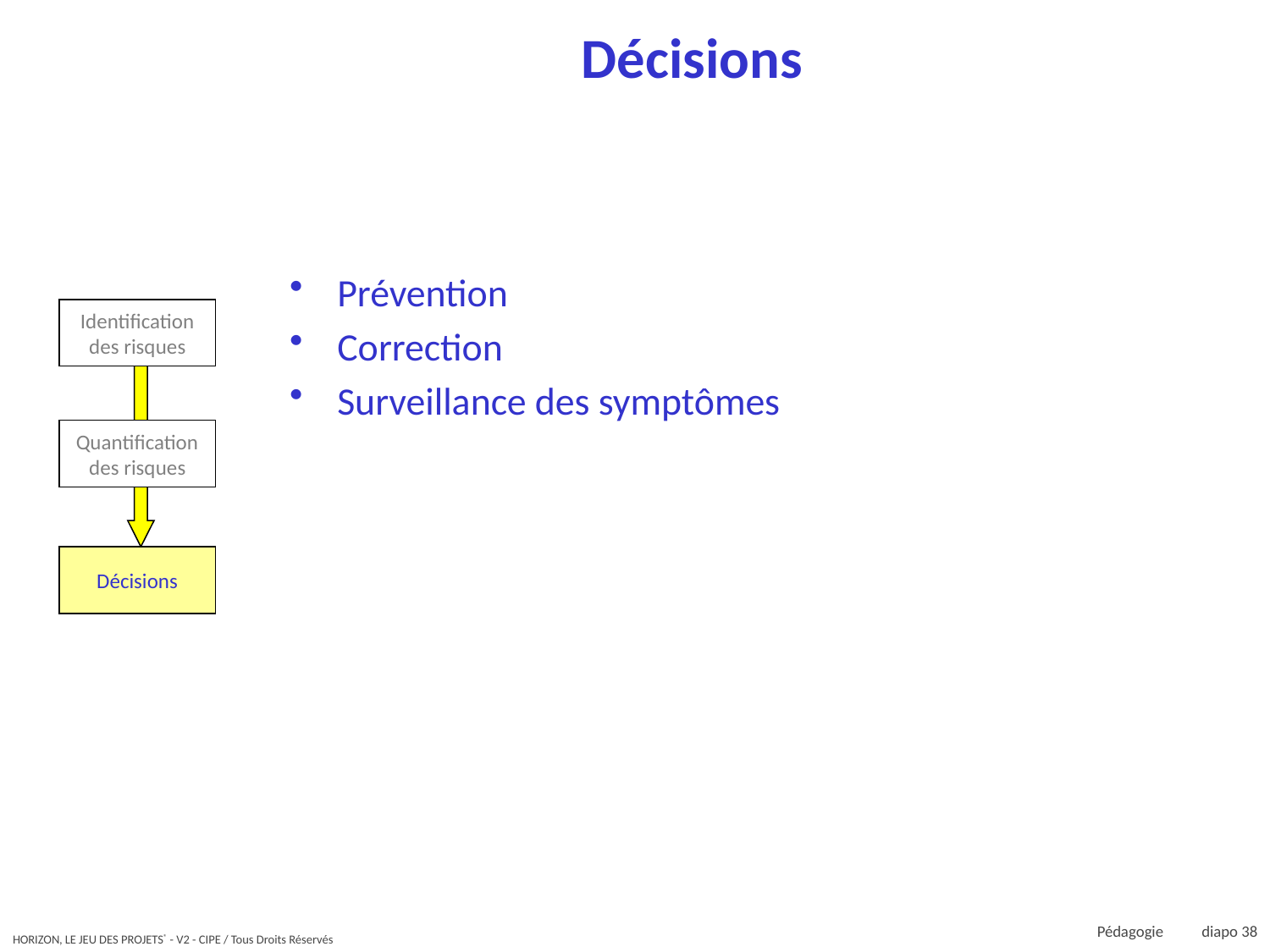

# Décisions
Prévention
Correction
Surveillance des symptômes
Identification des risques

Quantification des risques
Décisions